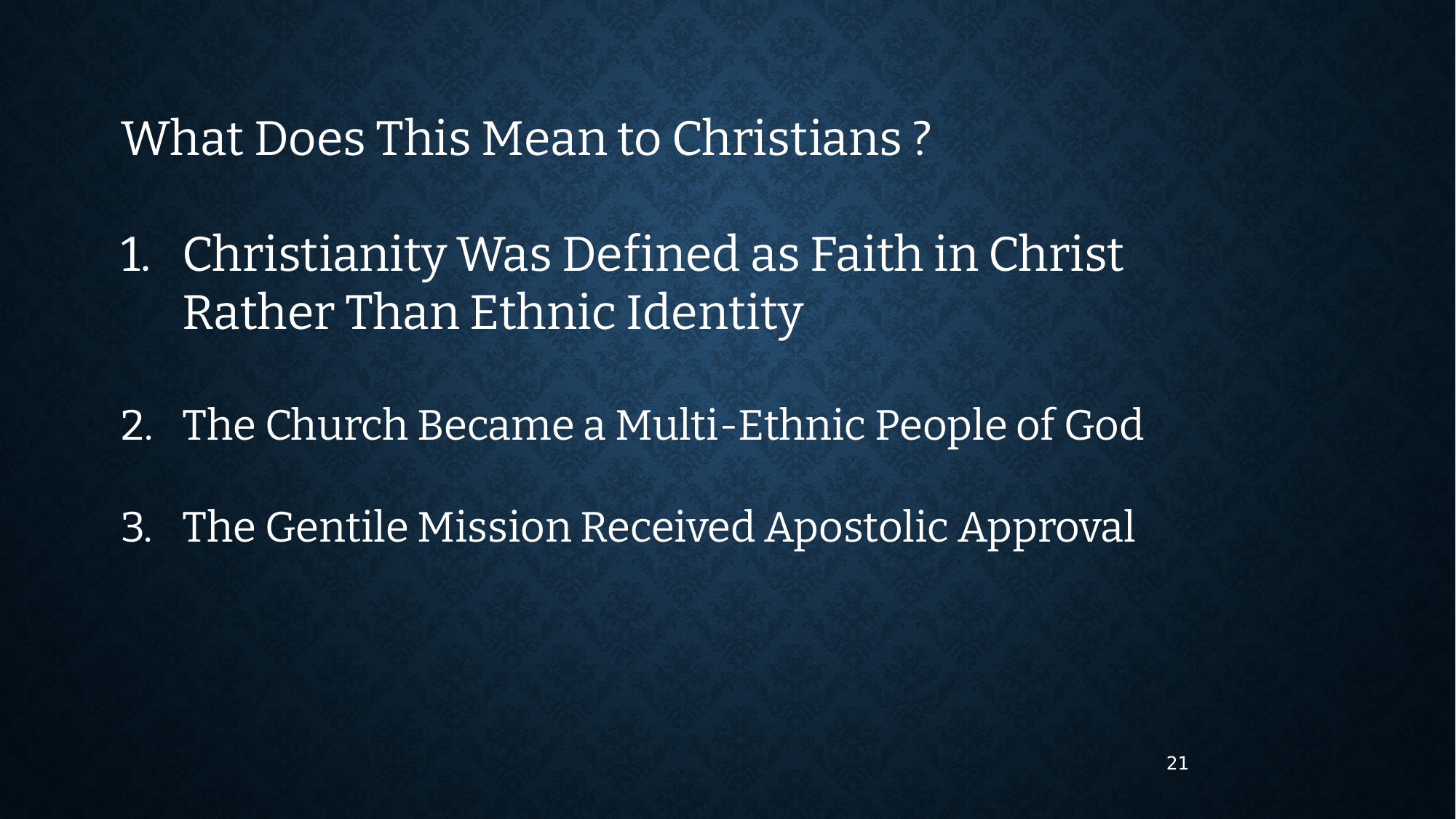

What Does This Mean to Christians ?

Christianity Was Defined as Faith in Christ Rather Than Ethnic Identity
The Church Became a Multi-Ethnic People of God
The Gentile Mission Received Apostolic Approval

21